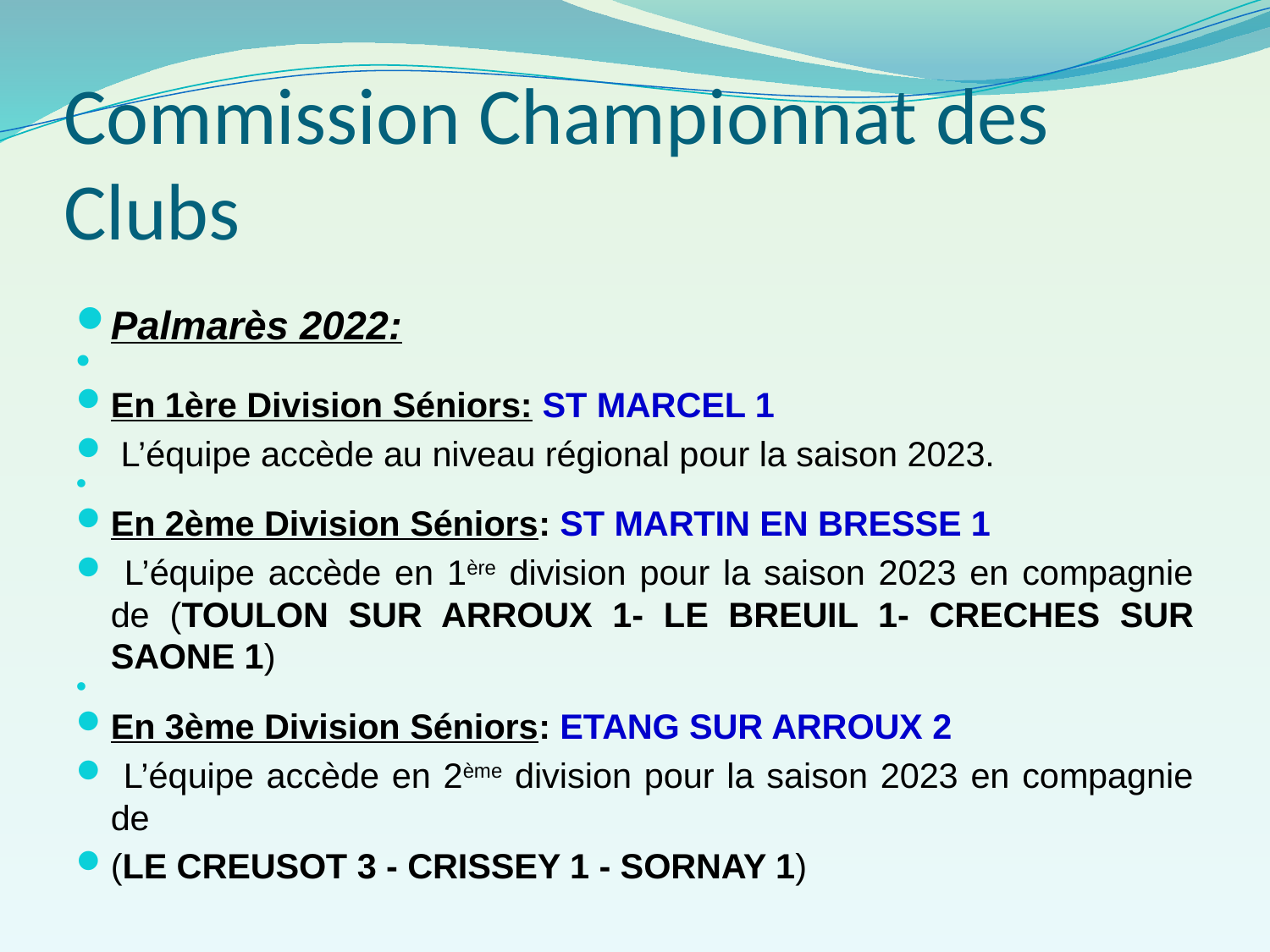

# Commission Championnat des Clubs

Palmarès 2022:

En 1ère Division Séniors: ST MARCEL 1
 L’équipe accède au niveau régional pour la saison 2023.

En 2ème Division Séniors: ST MARTIN EN BRESSE 1
 L’équipe accède en 1ère division pour la saison 2023 en compagnie de (TOULON SUR ARROUX 1- LE BREUIL 1- CRECHES SUR SAONE 1)

En 3ème Division Séniors: ETANG SUR ARROUX 2
 L’équipe accède en 2ème division pour la saison 2023 en compagnie de
(LE CREUSOT 3 - CRISSEY 1 - SORNAY 1)